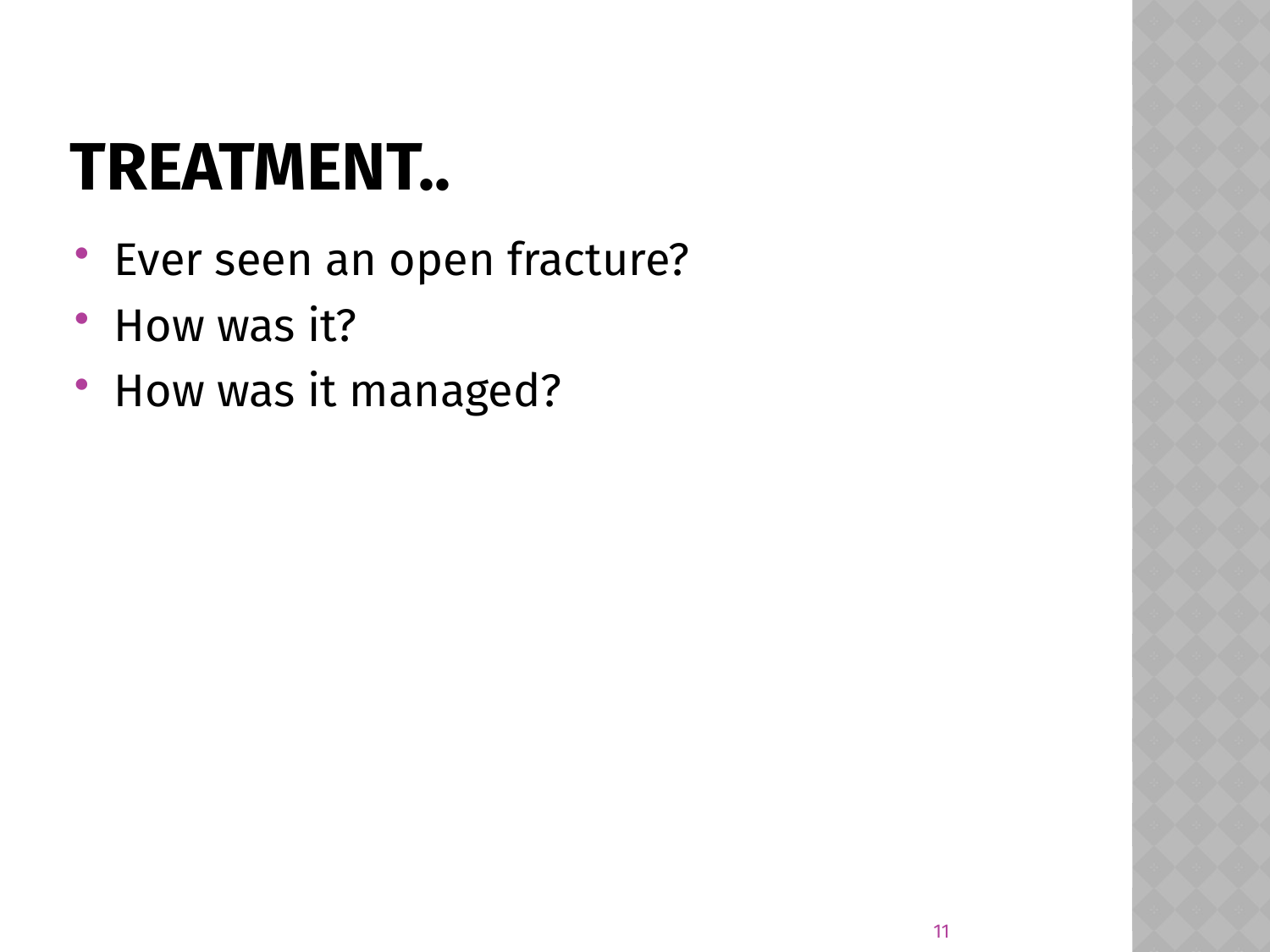

# TREATMENT..
Ever seen an open fracture?
How was it?
How was it managed?
11